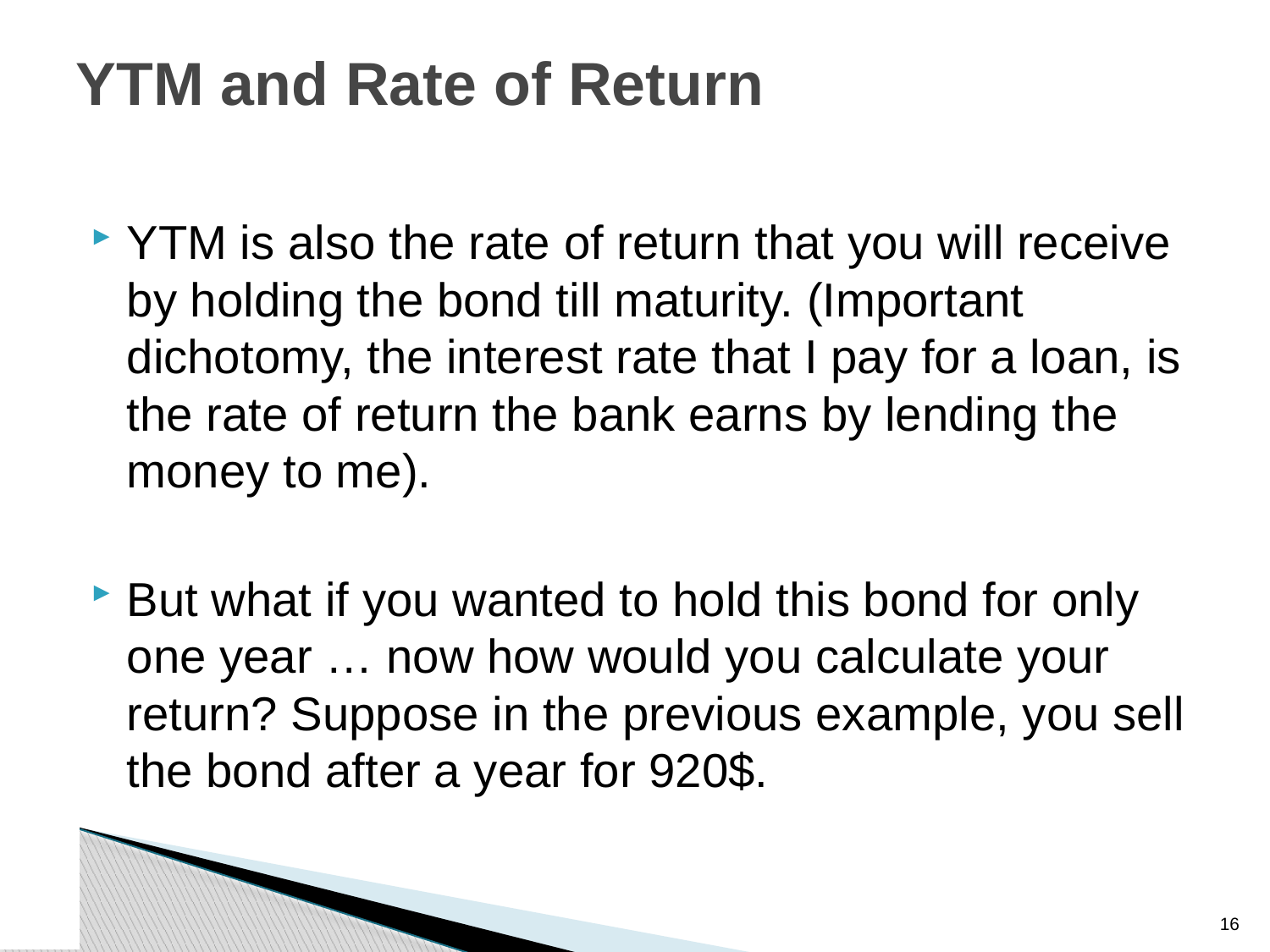

# YTM and Rate of Return
YTM is also the rate of return that you will receive by holding the bond till maturity. (Important dichotomy, the interest rate that I pay for a loan, is the rate of return the bank earns by lending the money to me).

But what if you wanted to hold this bond for only one year … now how would you calculate your return? Suppose in the previous example, you sell the bond after a year for 920$.

16